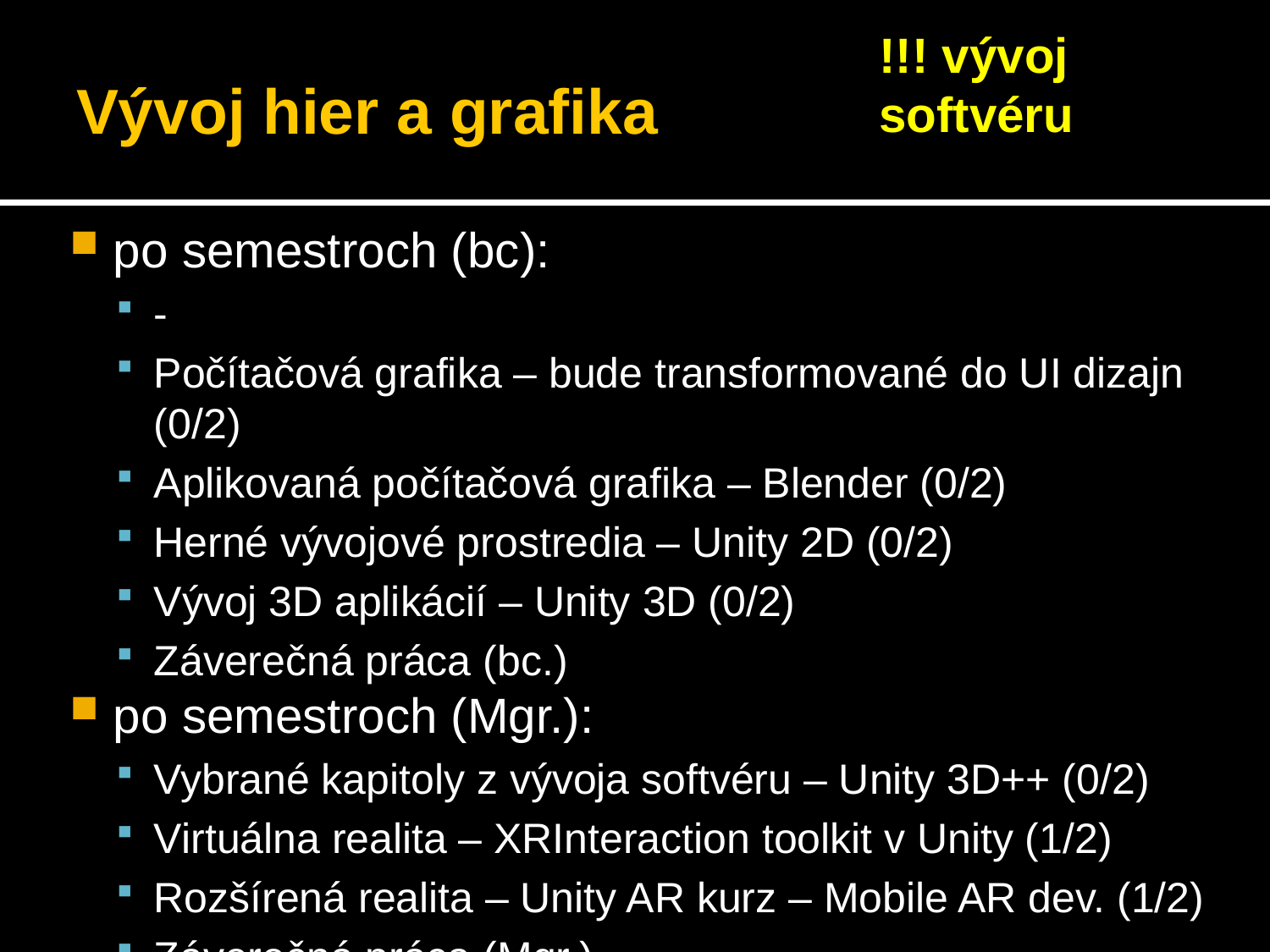

!!! vývoj softvéru

# Vývoj hier a grafika
po semestroch (bc):
-
Počítačová grafika – bude transformované do UI dizajn (0/2)
Aplikovaná počítačová grafika – Blender (0/2)
Herné vývojové prostredia – Unity 2D (0/2)
Vývoj 3D aplikácií – Unity 3D (0/2)
Záverečná práca (bc.)
po semestroch (Mgr.):
Vybrané kapitoly z vývoja softvéru – Unity 3D++ (0/2)
Virtuálna realita – XRInteraction toolkit v Unity (1/2)
Rozšírená realita – Unity AR kurz – Mobile AR dev. (1/2)
Záverečná práca (Mgr.)